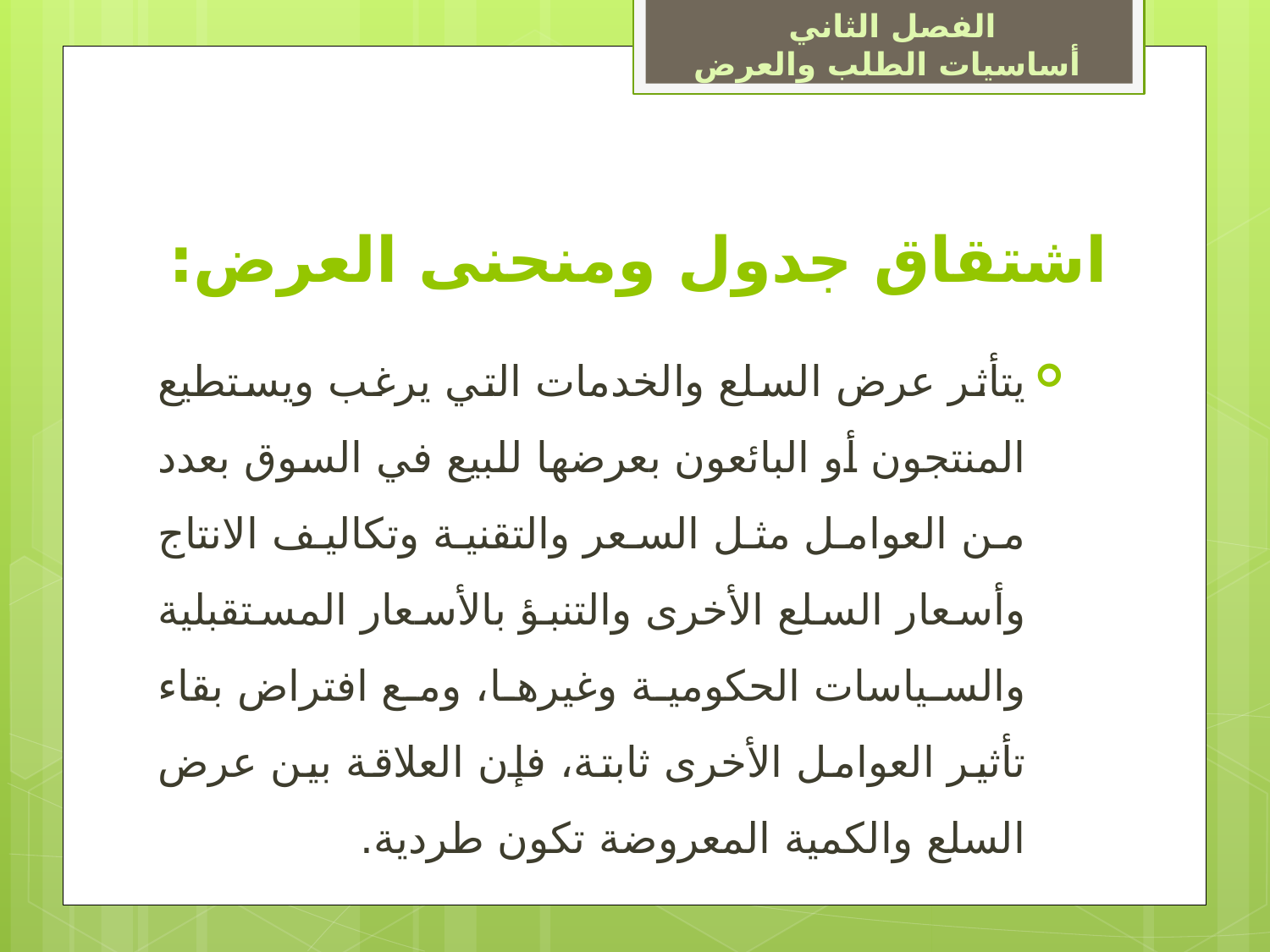

الفصل الثاني
 أساسيات الطلب والعرض
# اشتقاق جدول ومنحنى العرض:
يتأثر عرض السلع والخدمات التي يرغب ويستطيع المنتجون أو البائعون بعرضها للبيع في السوق بعدد من العوامل مثل السعر والتقنية وتكاليف الانتاج وأسعار السلع الأخرى والتنبؤ بالأسعار المستقبلية والسياسات الحكومية وغيرها، ومع افتراض بقاء تأثير العوامل الأخرى ثابتة، فإن العلاقة بين عرض السلع والكمية المعروضة تكون طردية.